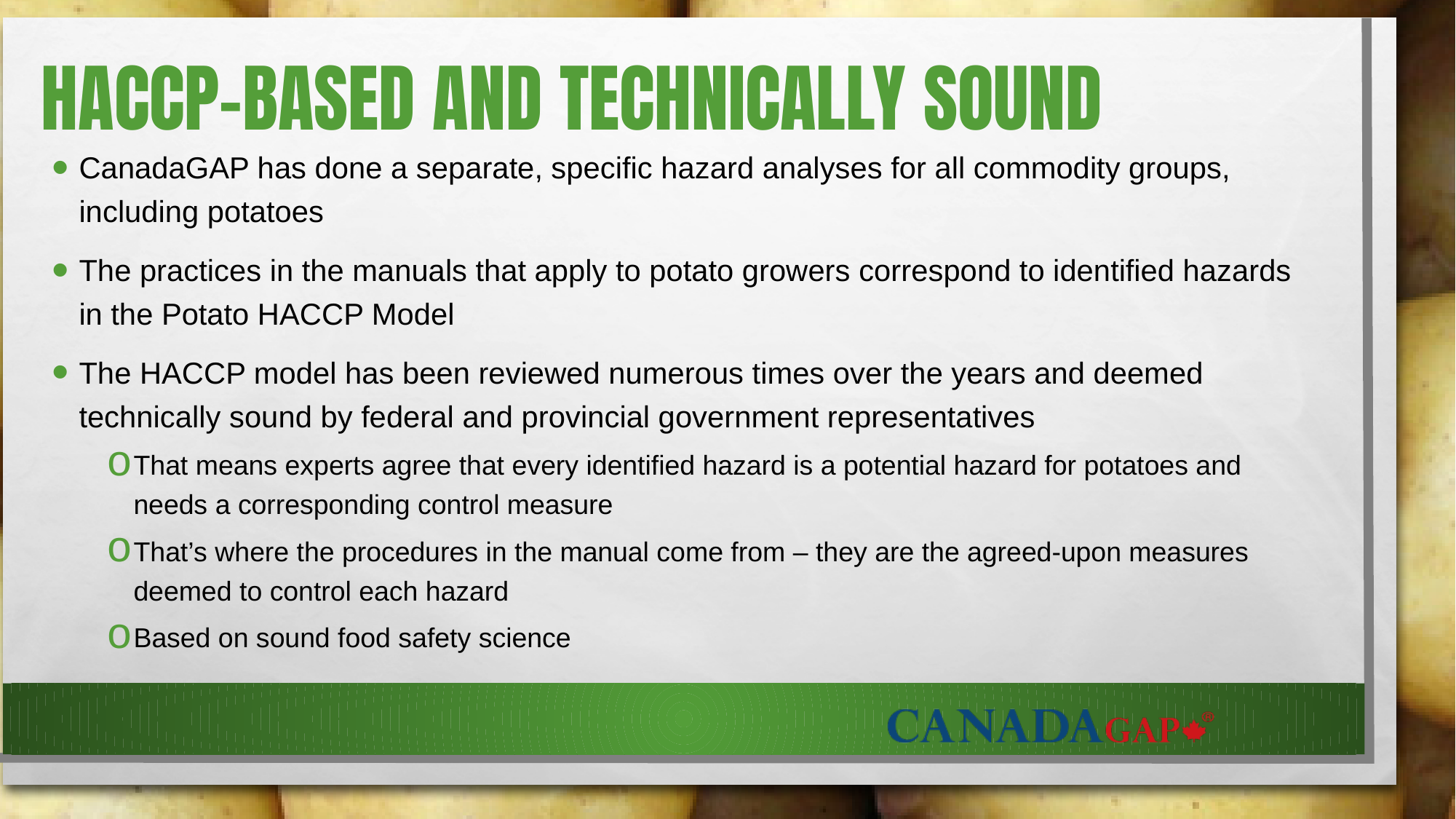

# HACCP-BASED and Technically Sound
CanadaGAP has done a separate, specific hazard analyses for all commodity groups, including potatoes
The practices in the manuals that apply to potato growers correspond to identified hazards in the Potato HACCP Model
The HACCP model has been reviewed numerous times over the years and deemed technically sound by federal and provincial government representatives
That means experts agree that every identified hazard is a potential hazard for potatoes and needs a corresponding control measure
That’s where the procedures in the manual come from – they are the agreed-upon measures deemed to control each hazard
Based on sound food safety science